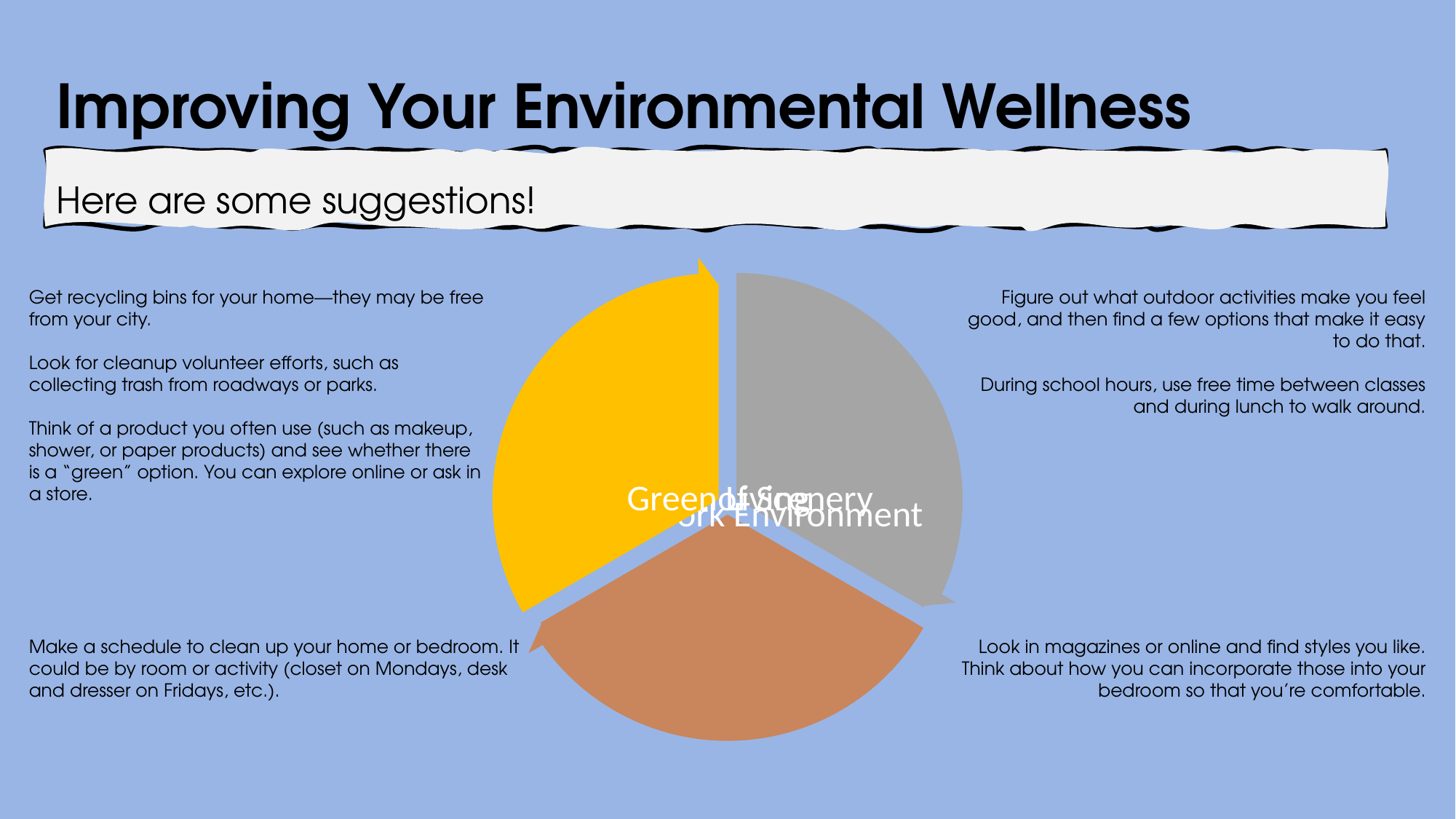

Improving Your Environmental Wellness
Here are some suggestions!
Change of Scenery
Home & Work Environment
Green Living
Get recycling bins for your home—they may be free from your city.

Look for cleanup volunteer efforts, such as collecting trash from roadways or parks.

Think of a product you often use (such as makeup, shower, or paper products) and see whether there is a “green” option. You can explore online or ask in a store.
Figure out what outdoor activities make you feel good, and then find a few options that make it easy to do that.

During school hours, use free time between classes and during lunch to walk around.
Make a schedule to clean up your home or bedroom. It could be by room or activity (closet on Mondays, desk and dresser on Fridays, etc.).
Look in magazines or online and find styles you like. Think about how you can incorporate those into your bedroom so that you’re comfortable.